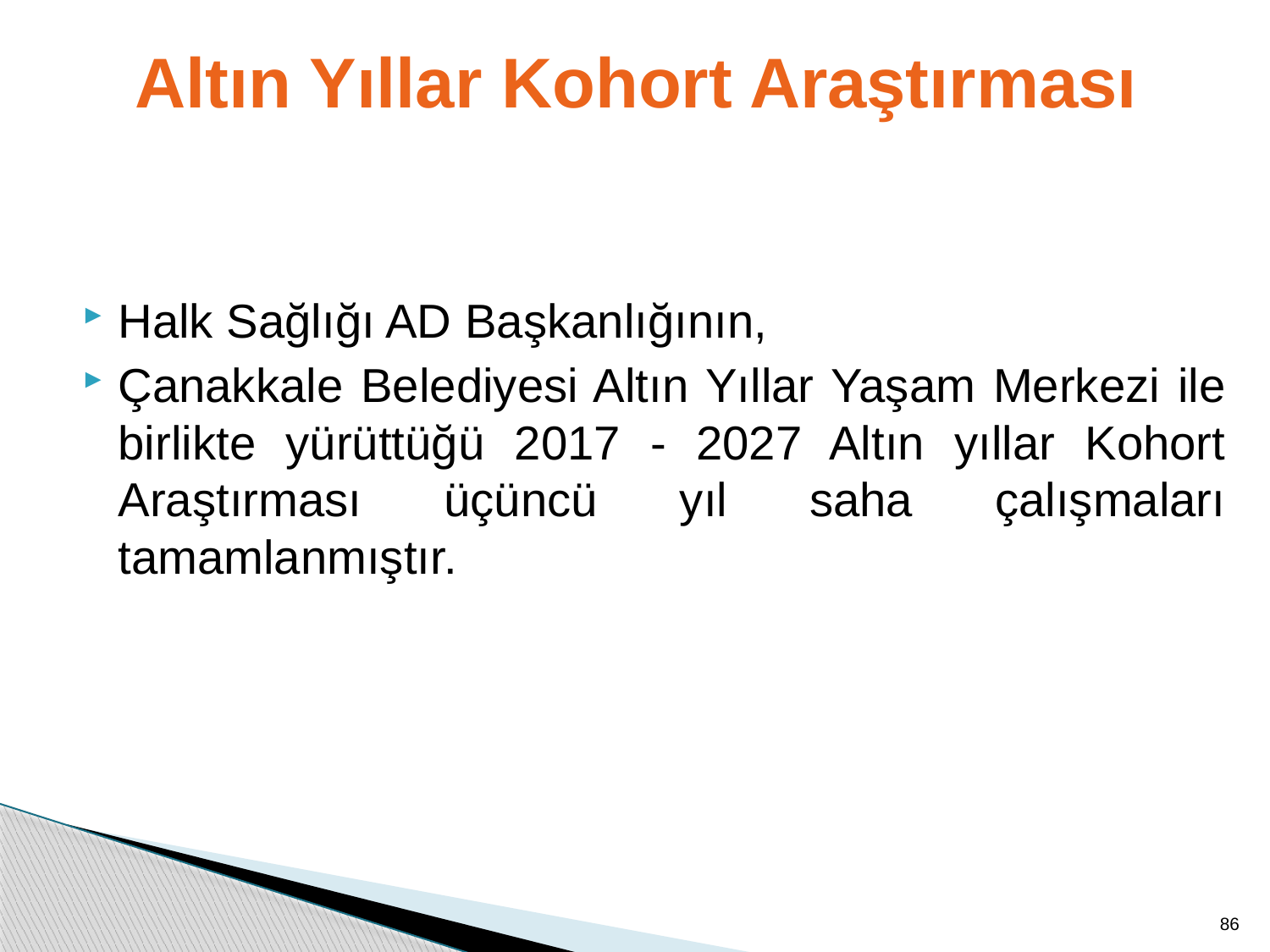

# Altın Yıllar Kohort Araştırması

Halk Sağlığı AD Başkanlığının,
Çanakkale Belediyesi Altın Yıllar Yaşam Merkezi ile birlikte yürüttüğü 2017 - 2027 Altın yıllar Kohort Araştırması üçüncü yıl saha çalışmaları tamamlanmıştır.

86